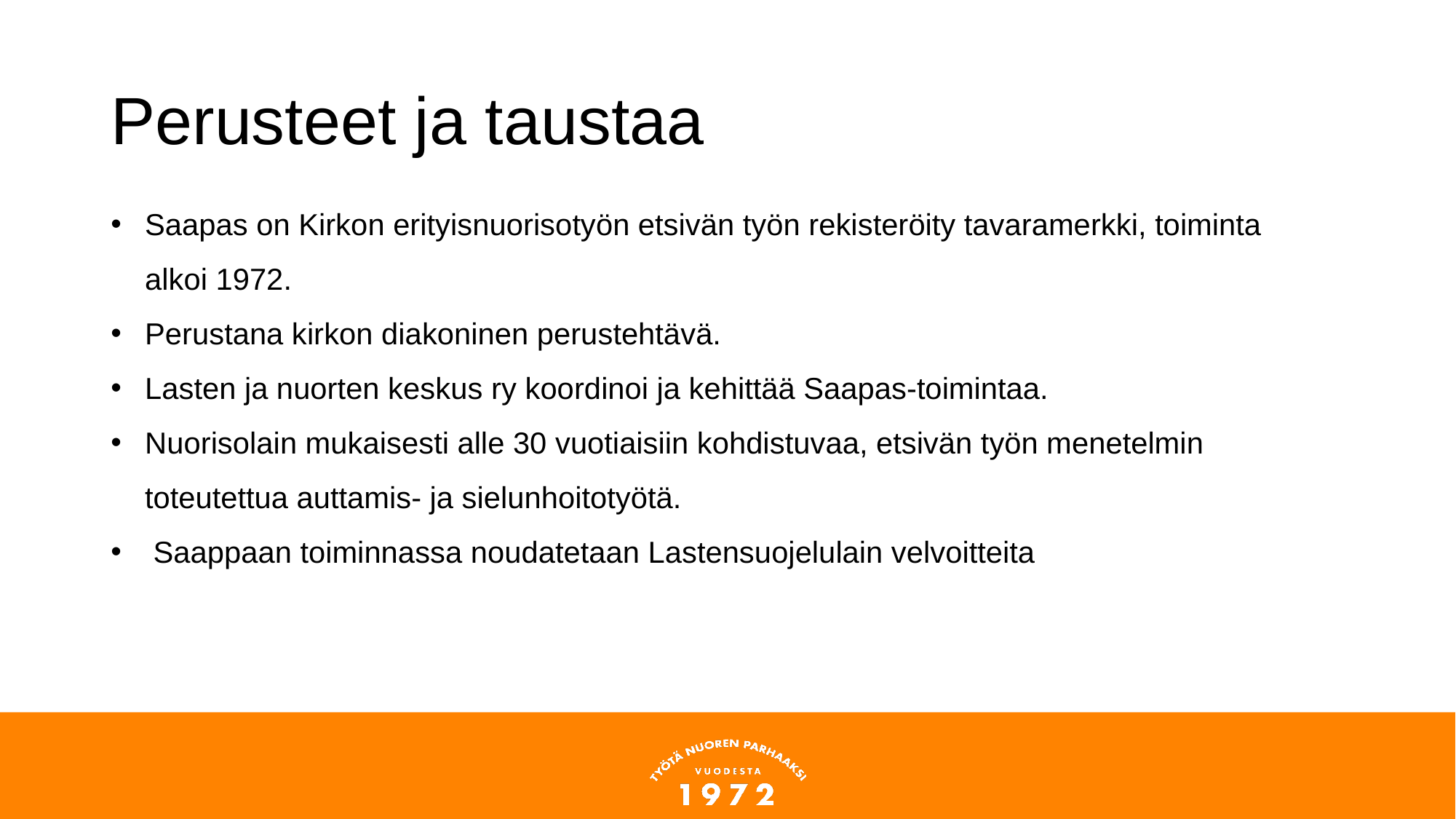

# Perusteet ja taustaa
Saapas on Kirkon erityisnuorisotyön etsivän työn rekisteröity tavaramerkki, toiminta alkoi 1972.
Perustana kirkon diakoninen perustehtävä.
Lasten ja nuorten keskus ry koordinoi ja kehittää Saapas-toimintaa.
Nuorisolain mukaisesti alle 30 vuotiaisiin kohdistuvaa, etsivän työn menetelmin toteutettua auttamis- ja sielunhoitotyötä.
 Saappaan toiminnassa noudatetaan Lastensuojelulain velvoitteita